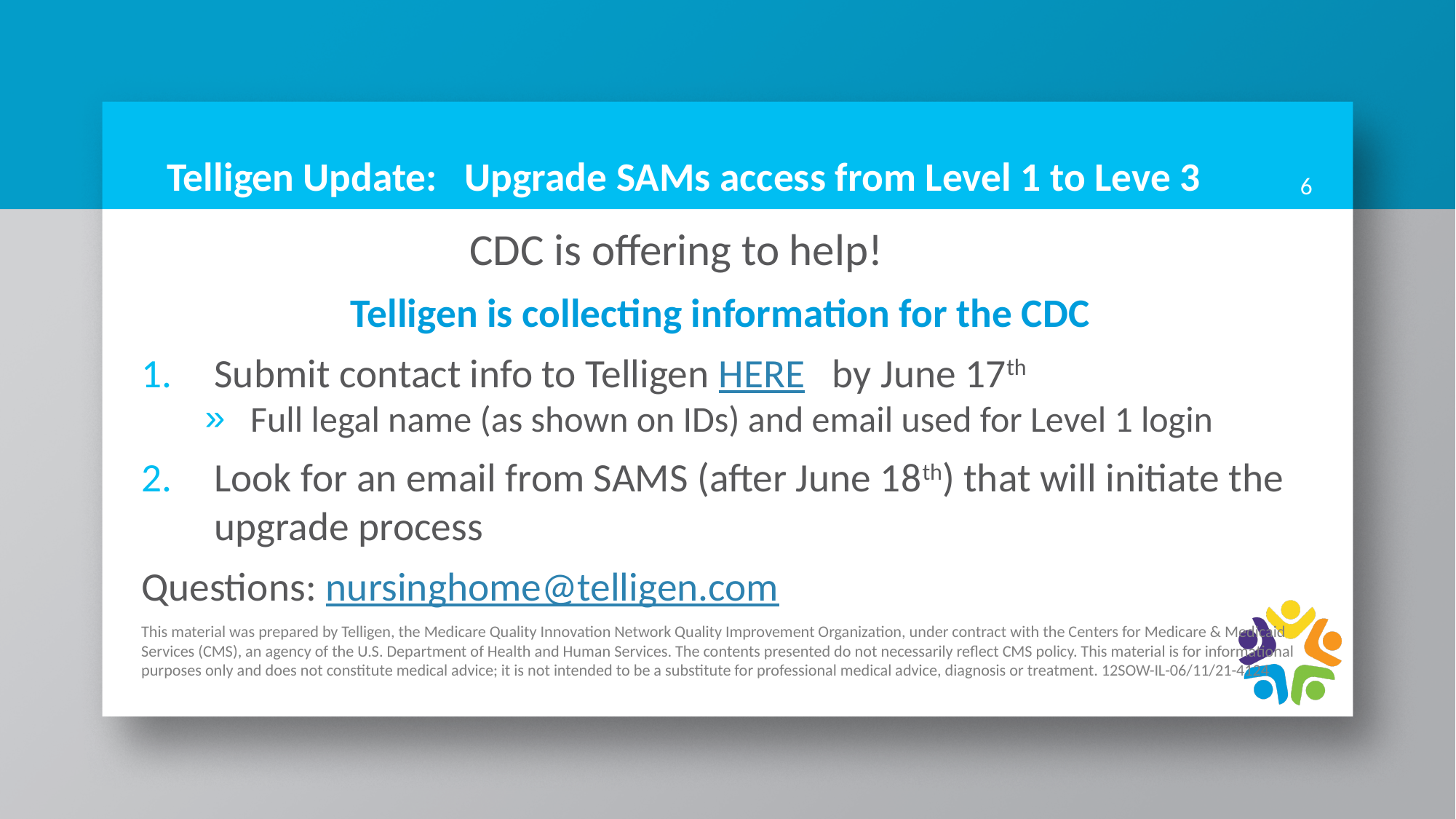

# Telligen Update:   Upgrade SAMs access from Level 1 to Leve 3
6
		           CDC is offering to help!
                       Telligen is collecting information for the CDC
Submit contact info to Telligen HERE   by June 17th
Full legal name (as shown on IDs) and email used for Level 1 login
Look for an email from SAMS (after June 18th) that will initiate the upgrade process
Questions: nursinghome@telligen.com
This material was prepared by Telligen, the Medicare Quality Innovation Network Quality Improvement Organization, under contract with the Centers for Medicare & Medicaid Services (CMS), an agency of the U.S. Department of Health and Human Services. The contents presented do not necessarily reflect CMS policy. This material is for informational purposes only and does not constitute medical advice; it is not intended to be a substitute for professional medical advice, diagnosis or treatment. 12SOW-IL-06/11/21-4124